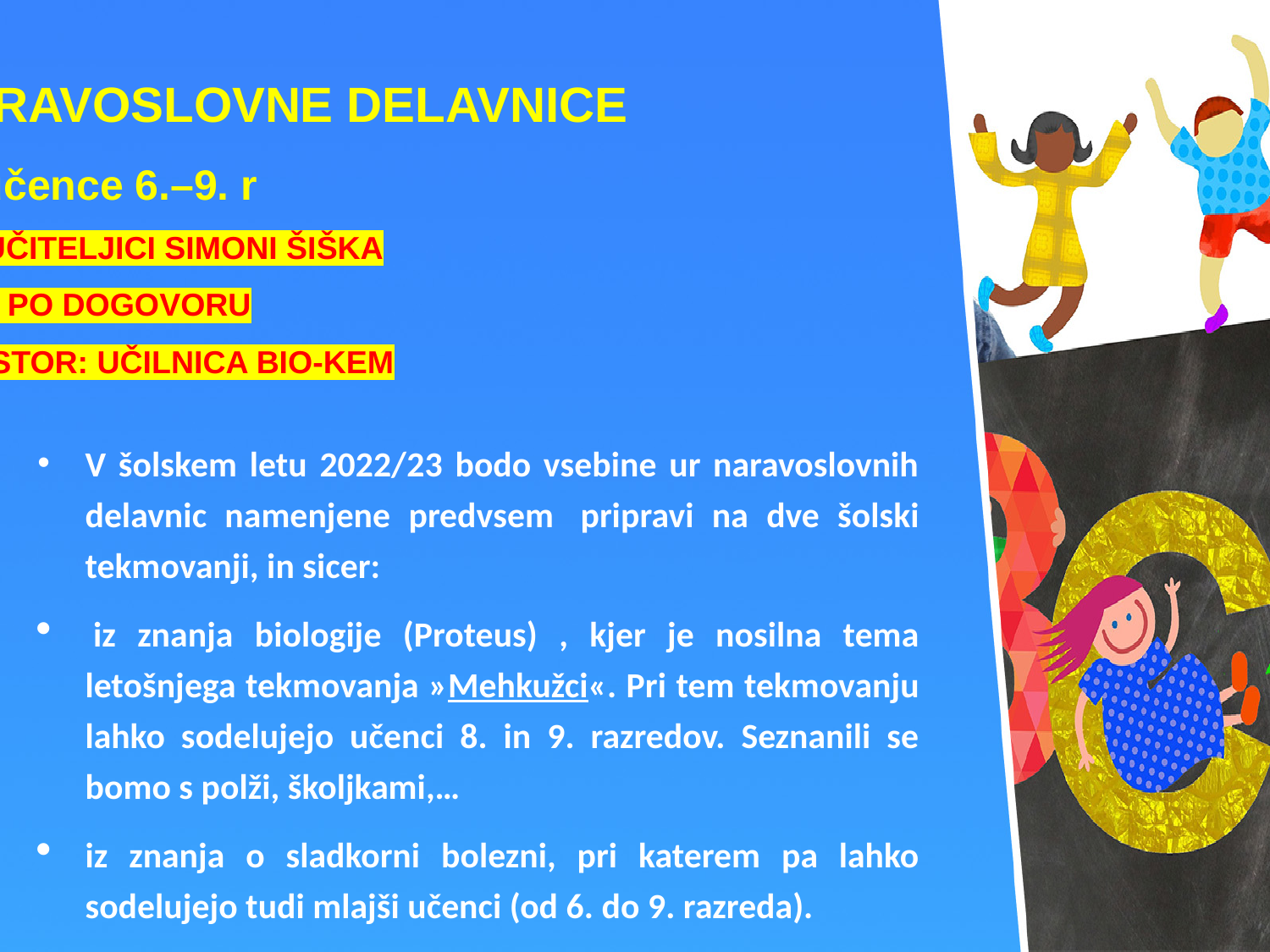

NARAVOSLOVNE DELAVNICE
za učence 6.–9. r
PRI UČITELJICI SIMONI ŠIŠKA
ČAS: PO DOGOVORU
PROSTOR: UČILNICA BIO-KEM
V šolskem letu 2022/23 bodo vsebine ur naravoslovnih delavnic namenjene predvsem  pripravi na dve šolski tekmovanji, in sicer:
 iz znanja biologije (Proteus) , kjer je nosilna tema letošnjega tekmovanja »Mehkužci«. Pri tem tekmovanju lahko sodelujejo učenci 8. in 9. razredov. Seznanili se bomo s polži, školjkami,…
iz znanja o sladkorni bolezni, pri katerem pa lahko sodelujejo tudi mlajši učenci (od 6. do 9. razreda).